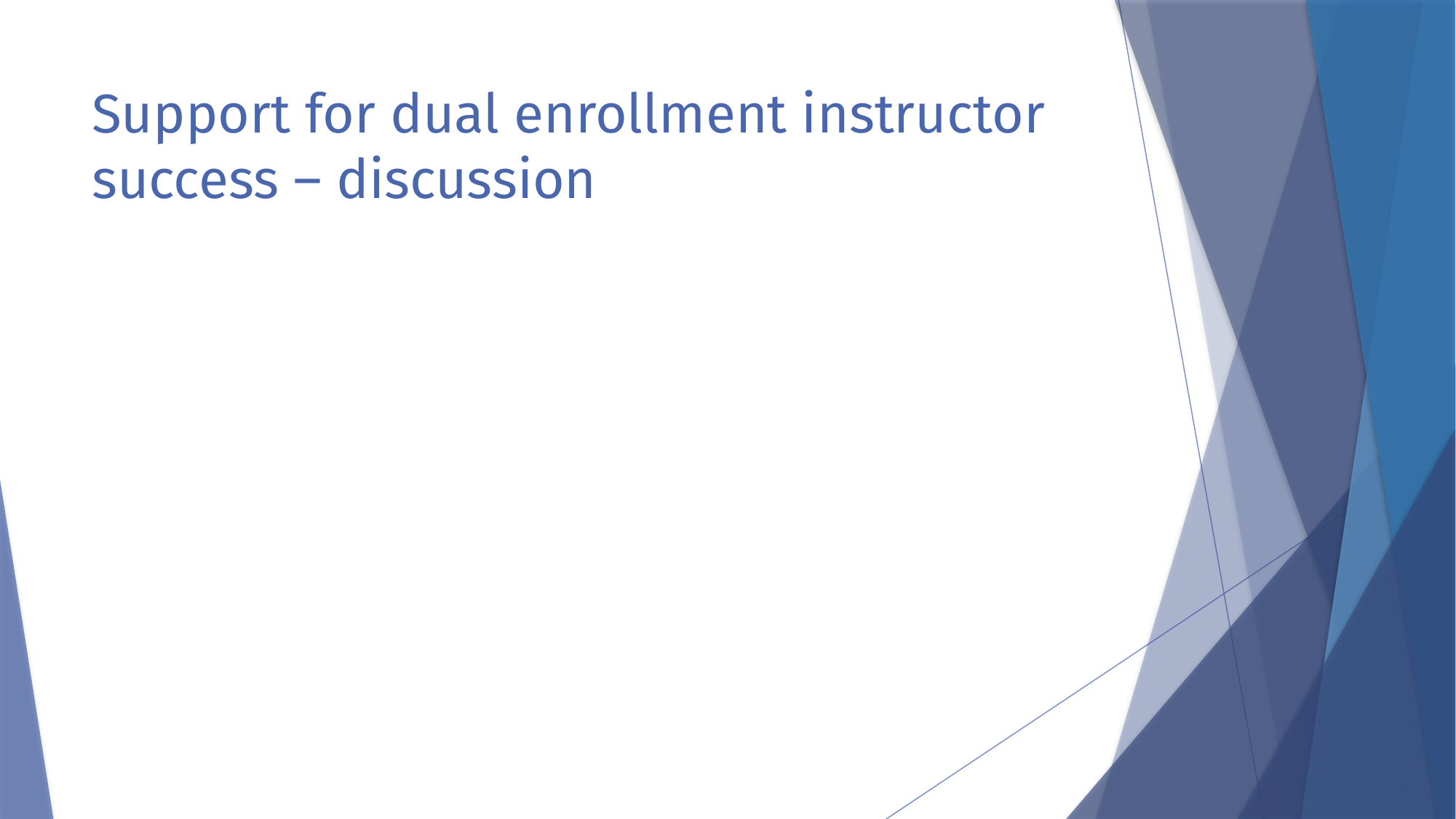

# Support for dual enrollment instructor success – discussion